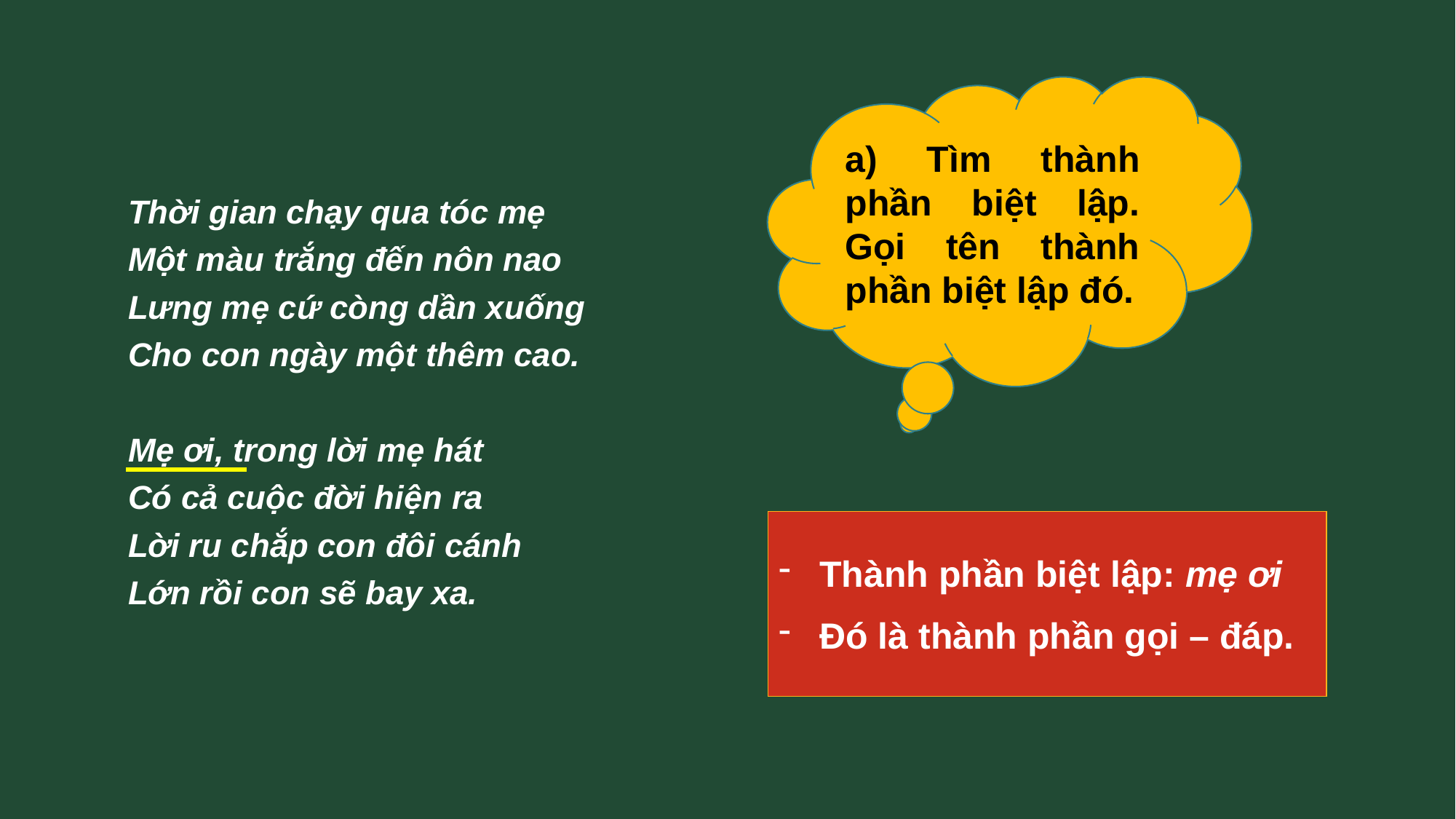

a) Tìm thành phần biệt lập. Gọi tên thành phần biệt lập đó.
Thời gian chạy qua tóc mẹ
Một màu trắng đến nôn nao
Lưng mẹ cứ còng dần xuống
Cho con ngày một thêm cao.

Mẹ ơi, trong lời mẹ hát
Có cả cuộc đời hiện ra
Lời ru chắp con đôi cánh
Lớn rồi con sẽ bay xa.
Thành phần biệt lập: mẹ ơi
Đó là thành phần gọi – đáp.